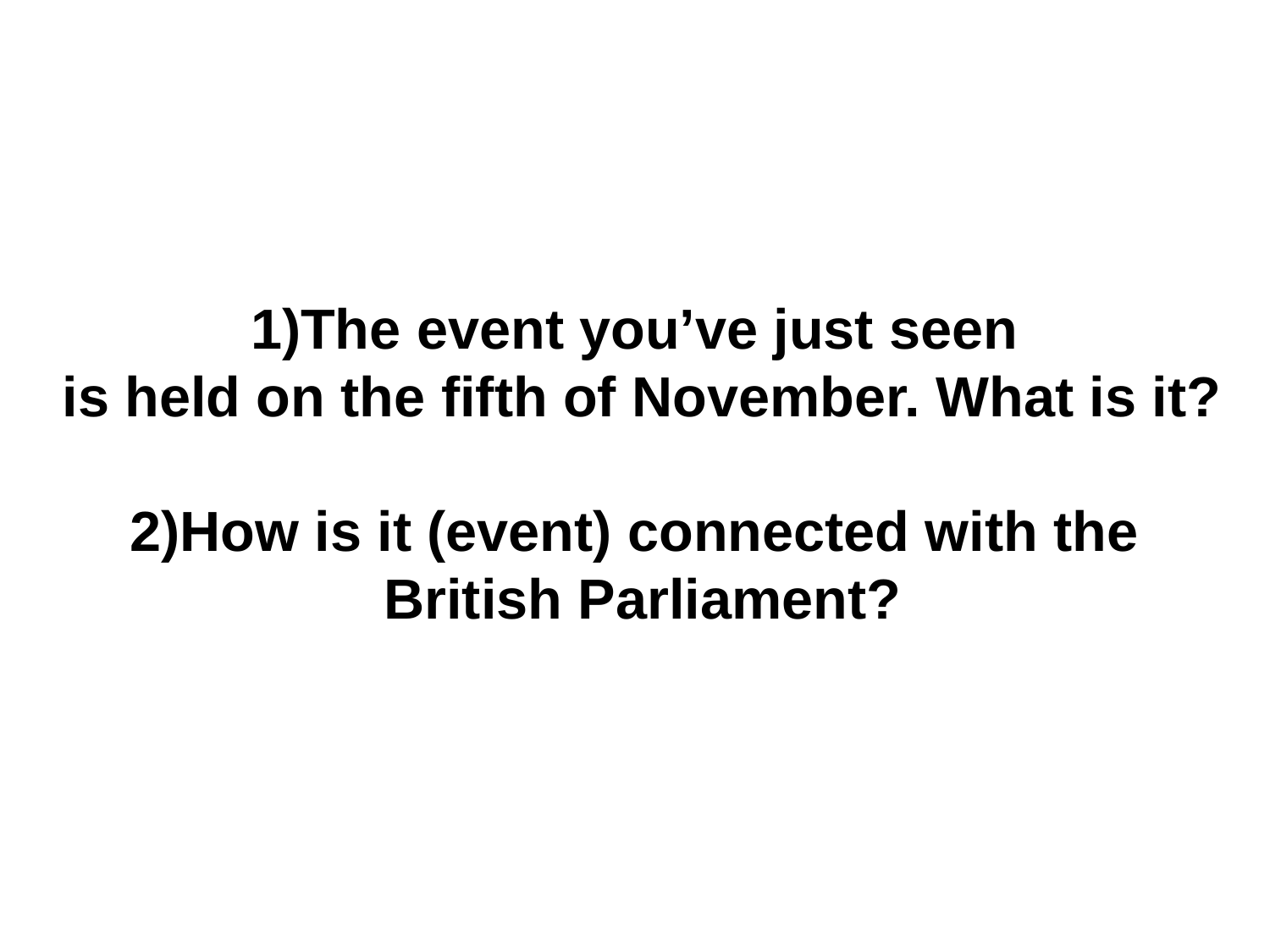

The event you’ve just seen
is held on the fifth of November. What is it?

2)How is it (event) connected with the
British Parliament?